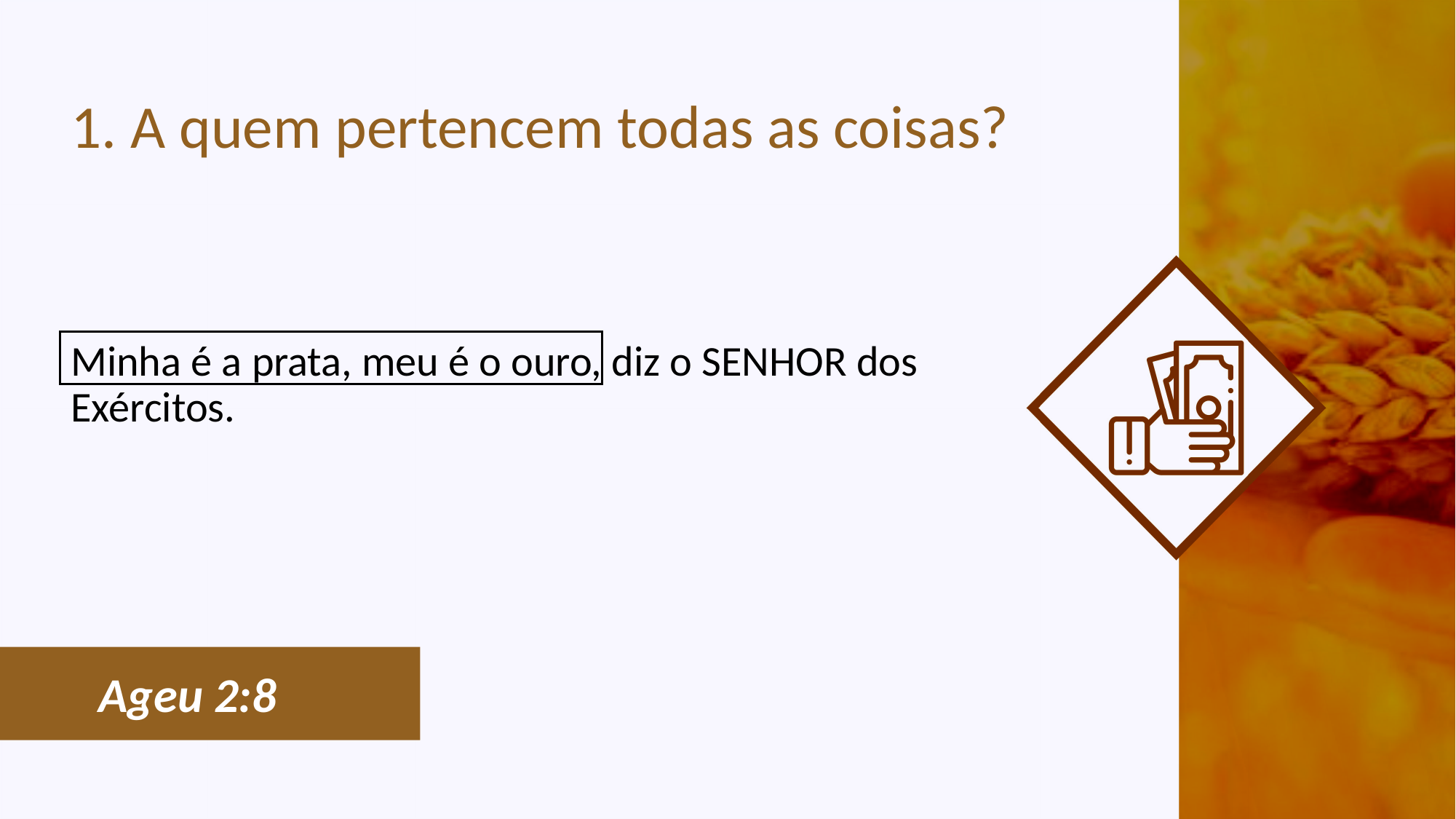

# 1. A quem pertencem todas as coisas?
Minha é a prata, meu é o ouro, diz o SENHOR dos Exércitos.

Ageu 2:8